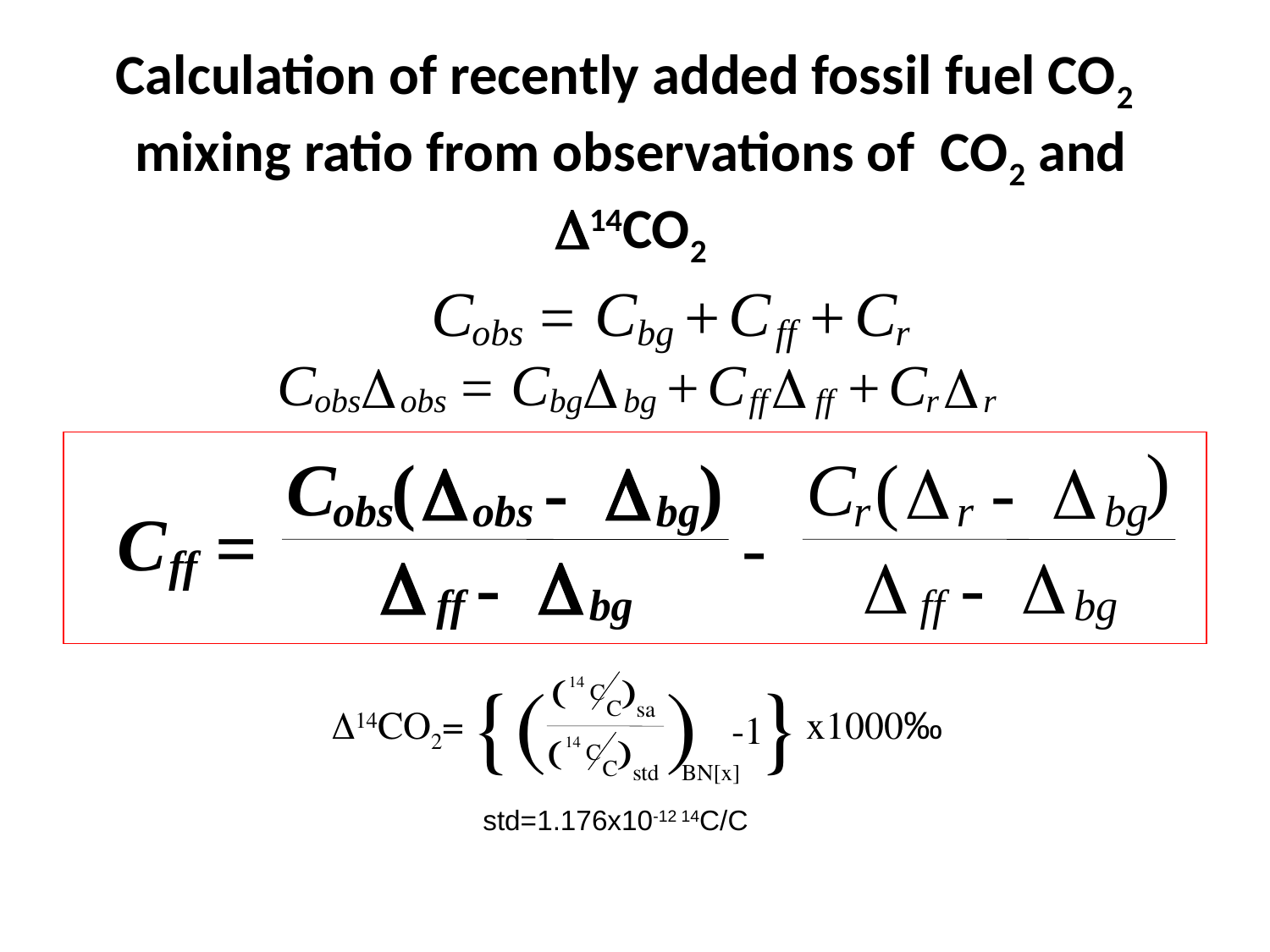

Calculation of recently added fossil fuel CO2  mixing ratio from observations of  CO2 and Δ14CO2
C
C
C
C
=
+
+
obs
bg
ff
r
C
C
C
C
Δ
=
Δ
+
Δ
+
Δ
obs
obs
bg
bg
ff
ff
r
r

)
C
C
(
)
(
Δ
-
Δ
Δ
-
Δ
obs
obs
bg
r
r
bg
C
=
-
ff

Δ
-
Δ
Δ
-
Δ
ff
bg
ff
bg

{(
)
}
(
)
14

C
C
sa
Δ14CO2=
x1000‰
-1

(
)
14

C
C
std
BN[x]
std=1.176x10-12 14C/C